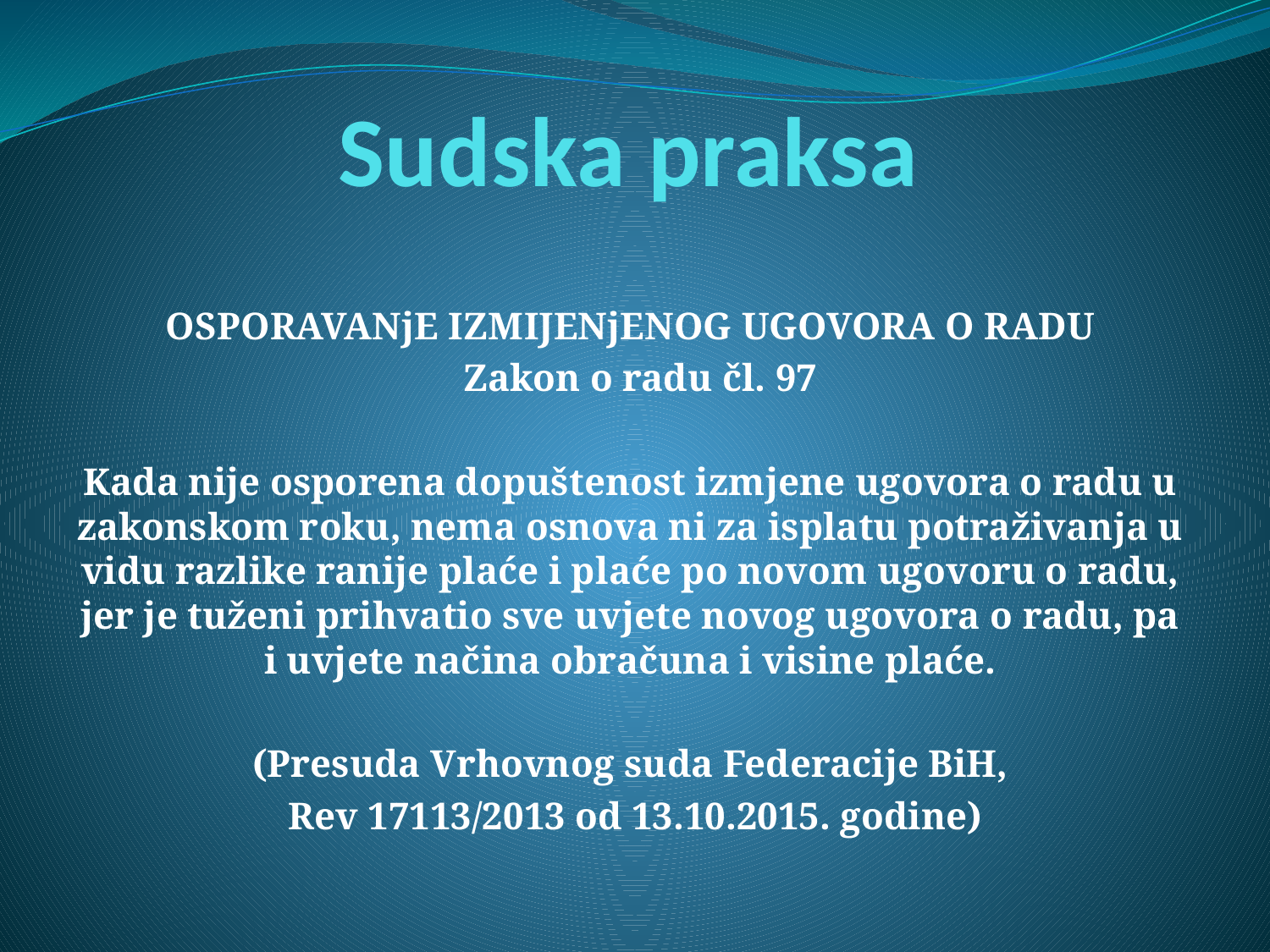

# Sudska praksa
OSPORAVANjE IZMIJENjENOG UGOVORA O RADU
  Zakon o radu čl. 97

Kada nije osporena dopuštenost izmjene ugovora o radu u zakonskom roku, nema osnova ni za isplatu potraživanja u vidu razlike ranije plaće i plaće po novom ugovoru o radu, jer je tuženi prihvatio sve uvjete novog ugovora o radu, pa i uvjete načina obračuna i visine plaće.

(Presuda Vrhovnog suda Federacije BiH,
 Rev 17113/2013 od 13.10.2015. godine)